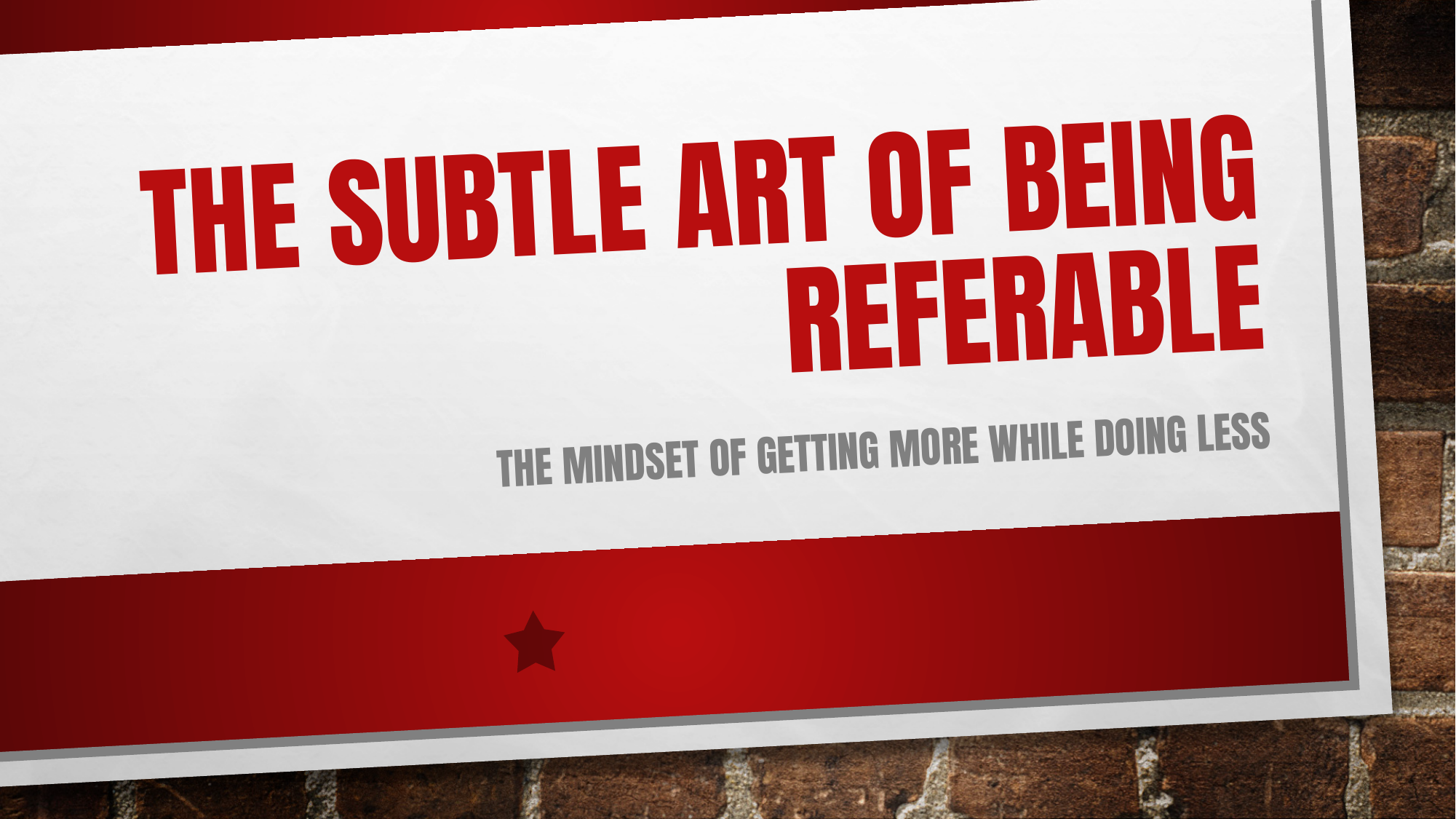

# The Subtle Art of being Referable
The mindset of getting more while doing less